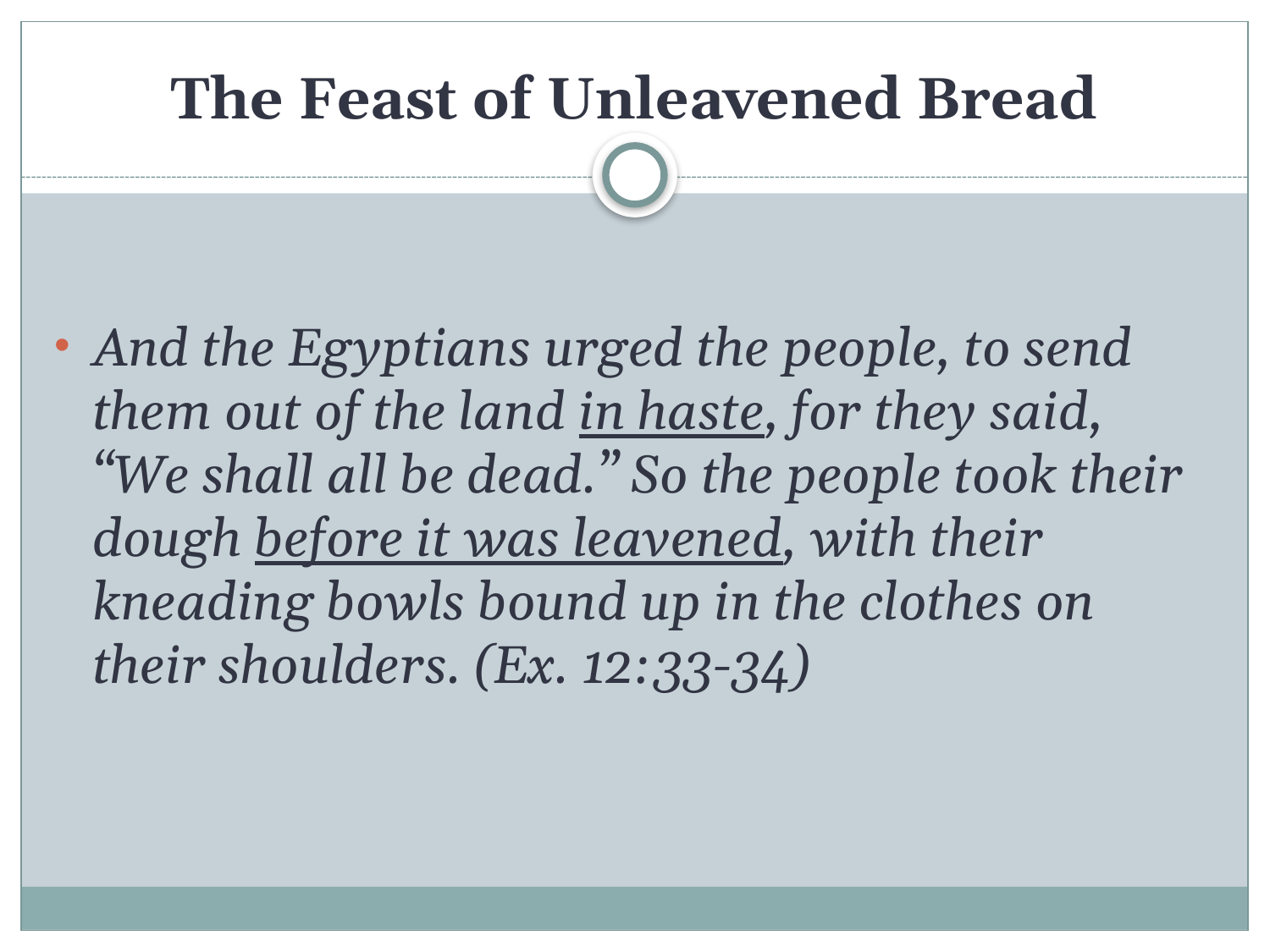

# The Feast of Unleavened Bread
And the Egyptians urged the people, to send them out of the land in haste, for they said, “We shall all be dead.” So the people took their dough before it was leavened, with their kneading bowls bound up in the clothes on their shoulders. (Ex. 12:33-34)